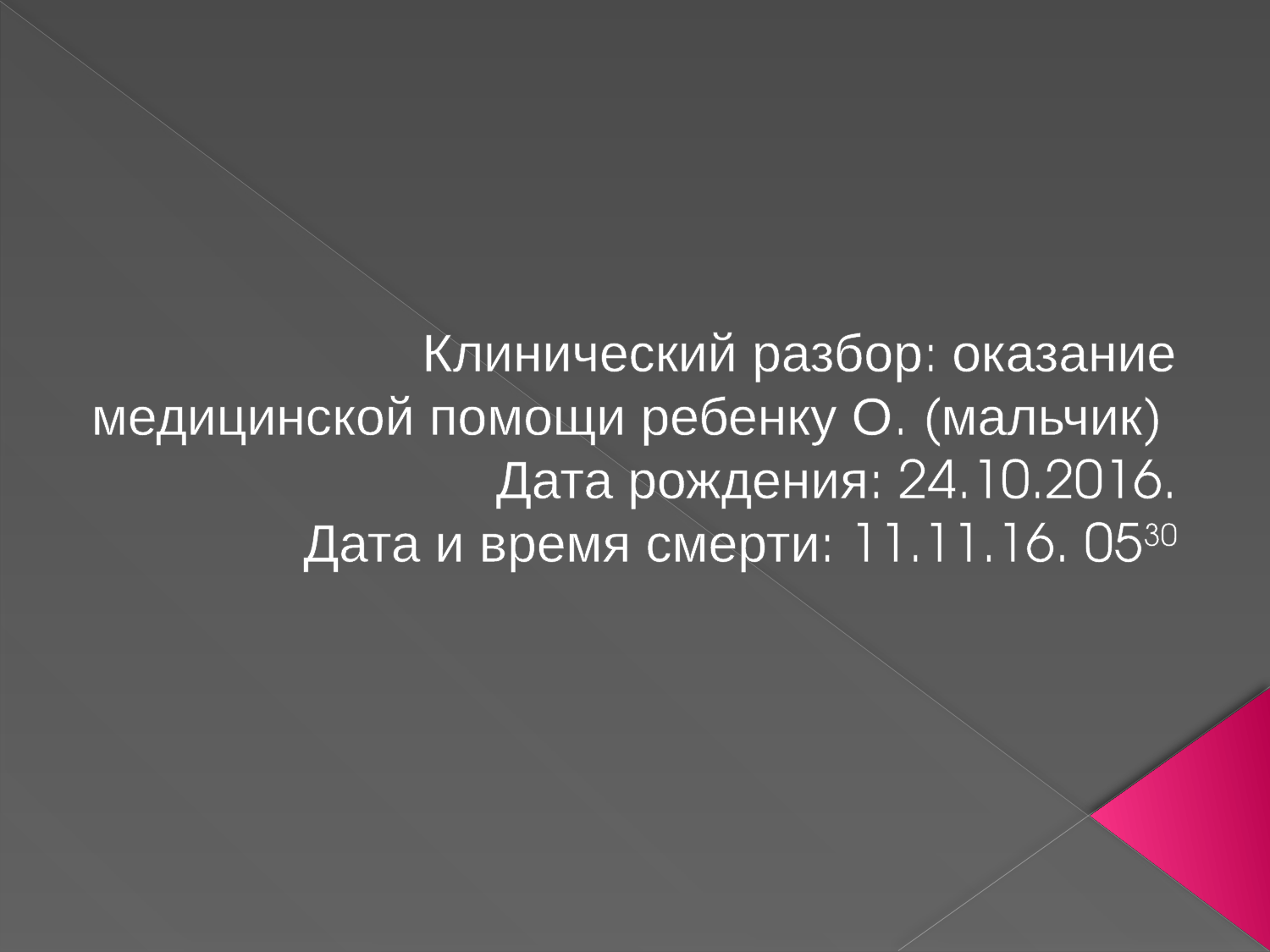

#
Клинический разбор: оказание медицинской помощи ребенку О. (мальчик)
Дата рождения: 24.10.2016.
Дата и время смерти: 11.11.16. 0530